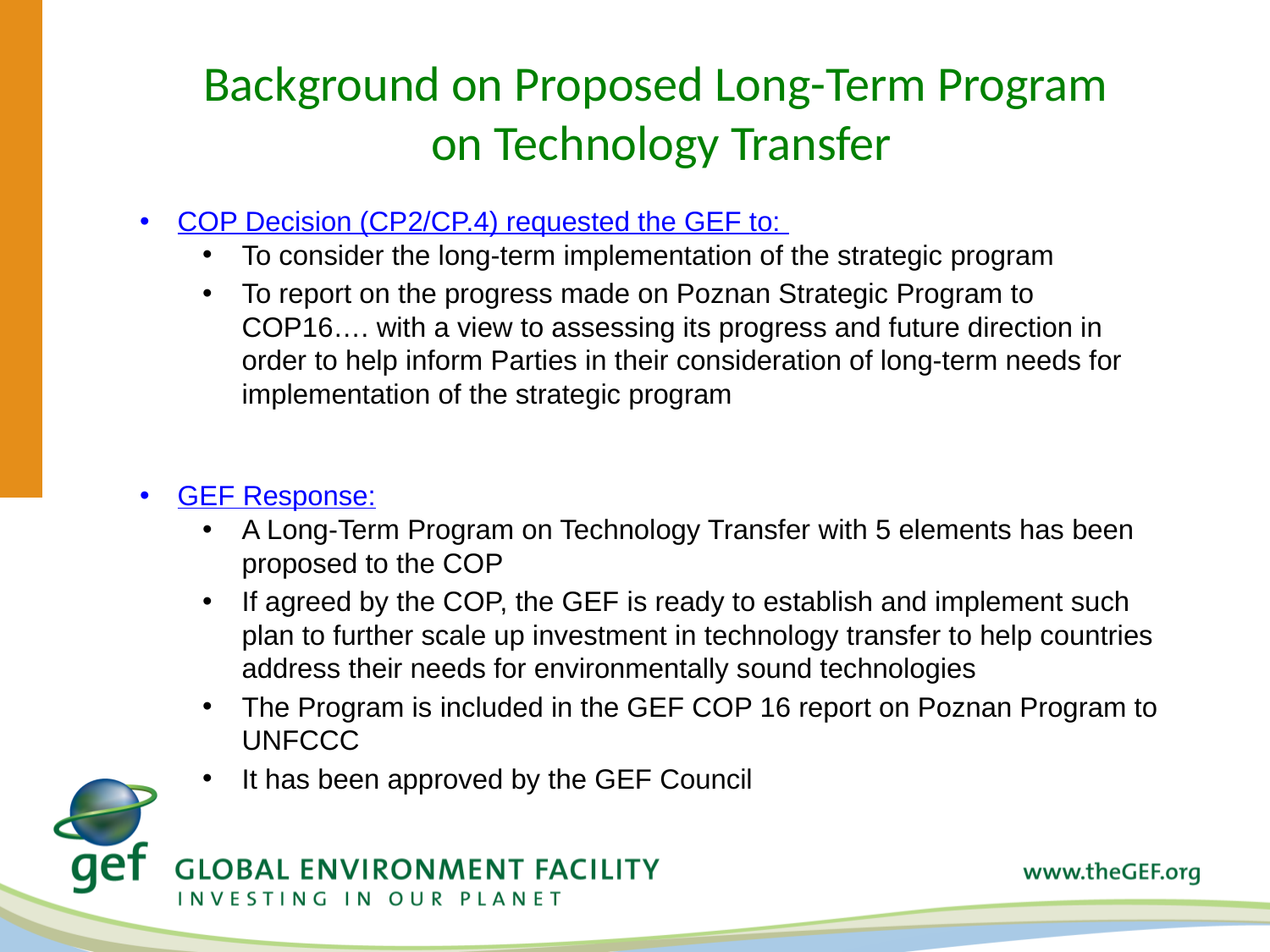

# Background on Proposed Long-Term Program on Technology Transfer
COP Decision (CP2/CP.4) requested the GEF to:
To consider the long-term implementation of the strategic program
To report on the progress made on Poznan Strategic Program to COP16…. with a view to assessing its progress and future direction in order to help inform Parties in their consideration of long-term needs for implementation of the strategic program

GEF Response:
A Long-Term Program on Technology Transfer with 5 elements has been proposed to the COP
If agreed by the COP, the GEF is ready to establish and implement such plan to further scale up investment in technology transfer to help countries address their needs for environmentally sound technologies
The Program is included in the GEF COP 16 report on Poznan Program to UNFCCC
It has been approved by the GEF Council